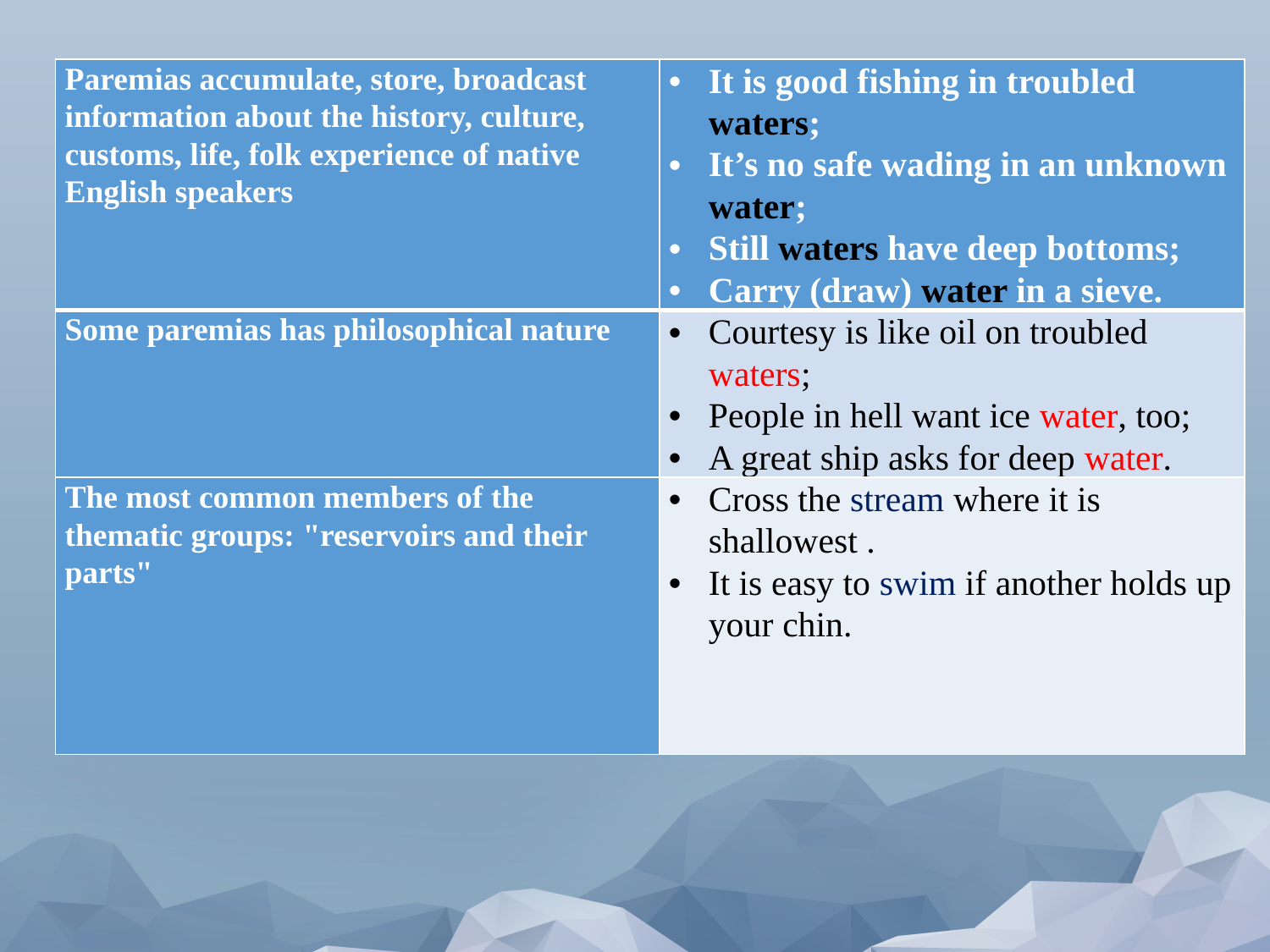

| Paremias accumulate, store, broadcast information about the history, culture, customs, life, folk experience of native English speakers | It is good fishing in troubled waters; It’s no safe wading in an unknown water; Still waters have deep bottoms; Carry (draw) water in a sieve. |
| --- | --- |
| Some paremias has philosophical nature | Courtesy is like oil on troubled waters; People in hell want ice water, too; A great ship asks for deep water. |
| The most common members of the thematic groups: "reservoirs and their parts" | Cross the stream where it is shallowest . It is easy to swim if another holds up your chin. |